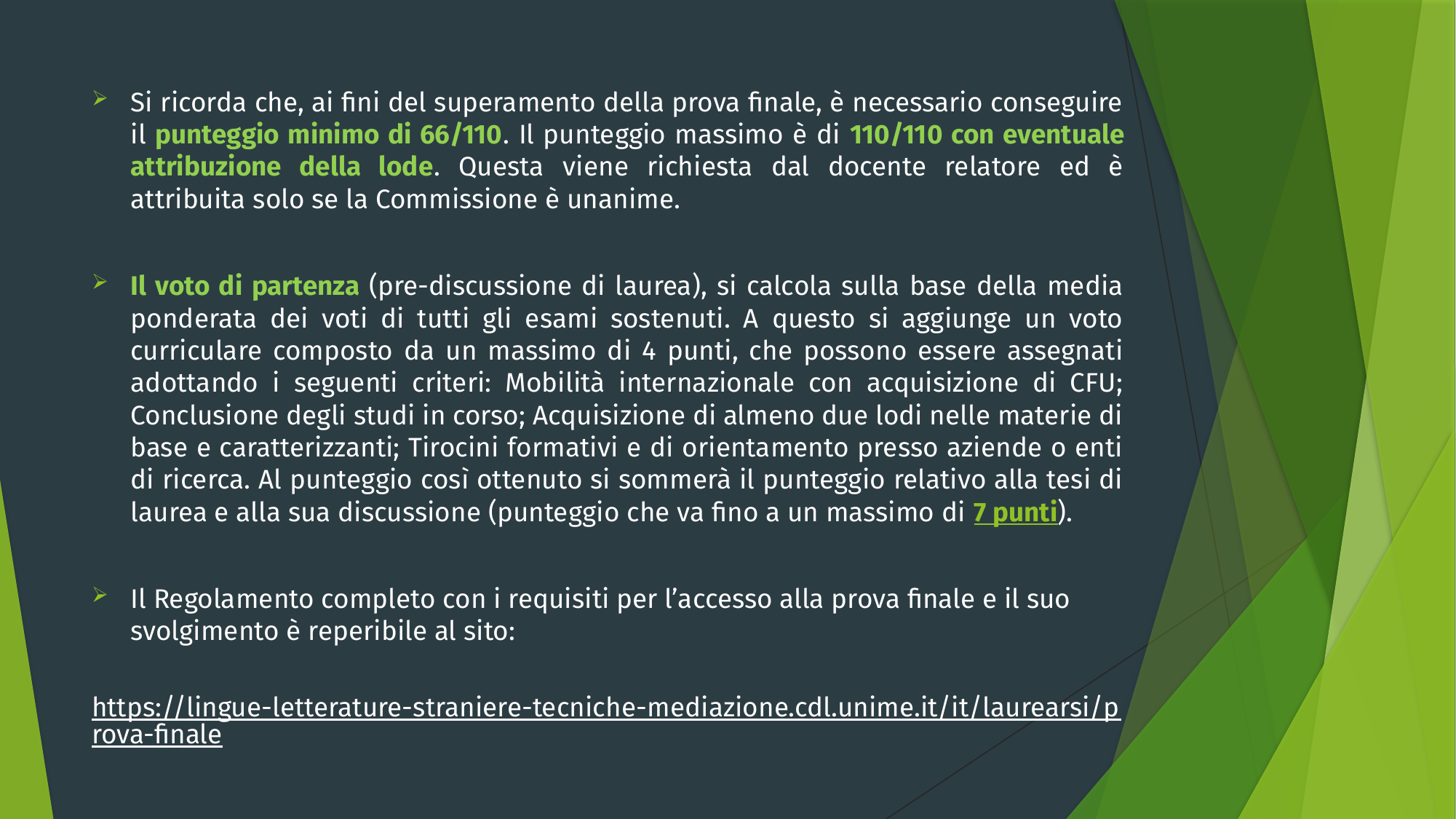

Si ricorda che, ai fini del superamento della prova finale, è necessario conseguire il punteggio minimo di 66/110. Il punteggio massimo è di 110/110 con eventuale attribuzione della lode. Questa viene richiesta dal docente relatore ed è attribuita solo se la Commissione è unanime.

Il voto di partenza (pre-discussione di laurea), si calcola sulla base della media ponderata dei voti di tutti gli esami sostenuti. A questo si aggiunge un voto curriculare composto da un massimo di 4 punti, che possono essere assegnati adottando i seguenti criteri: Mobilità internazionale con acquisizione di CFU; Conclusione degli studi in corso; Acquisizione di almeno due lodi nelle materie di base e caratterizzanti; Tirocini formativi e di orientamento presso aziende o enti di ricerca. Al punteggio così ottenuto si sommerà il punteggio relativo alla tesi di laurea e alla sua discussione (punteggio che va fino a un massimo di 7 punti).

Il Regolamento completo con i requisiti per l’accesso alla prova finale e il suo svolgimento è reperibile al sito:

https://lingue-letterature-straniere-tecniche-mediazione.cdl.unime.it/it/laurearsi/prova-finale